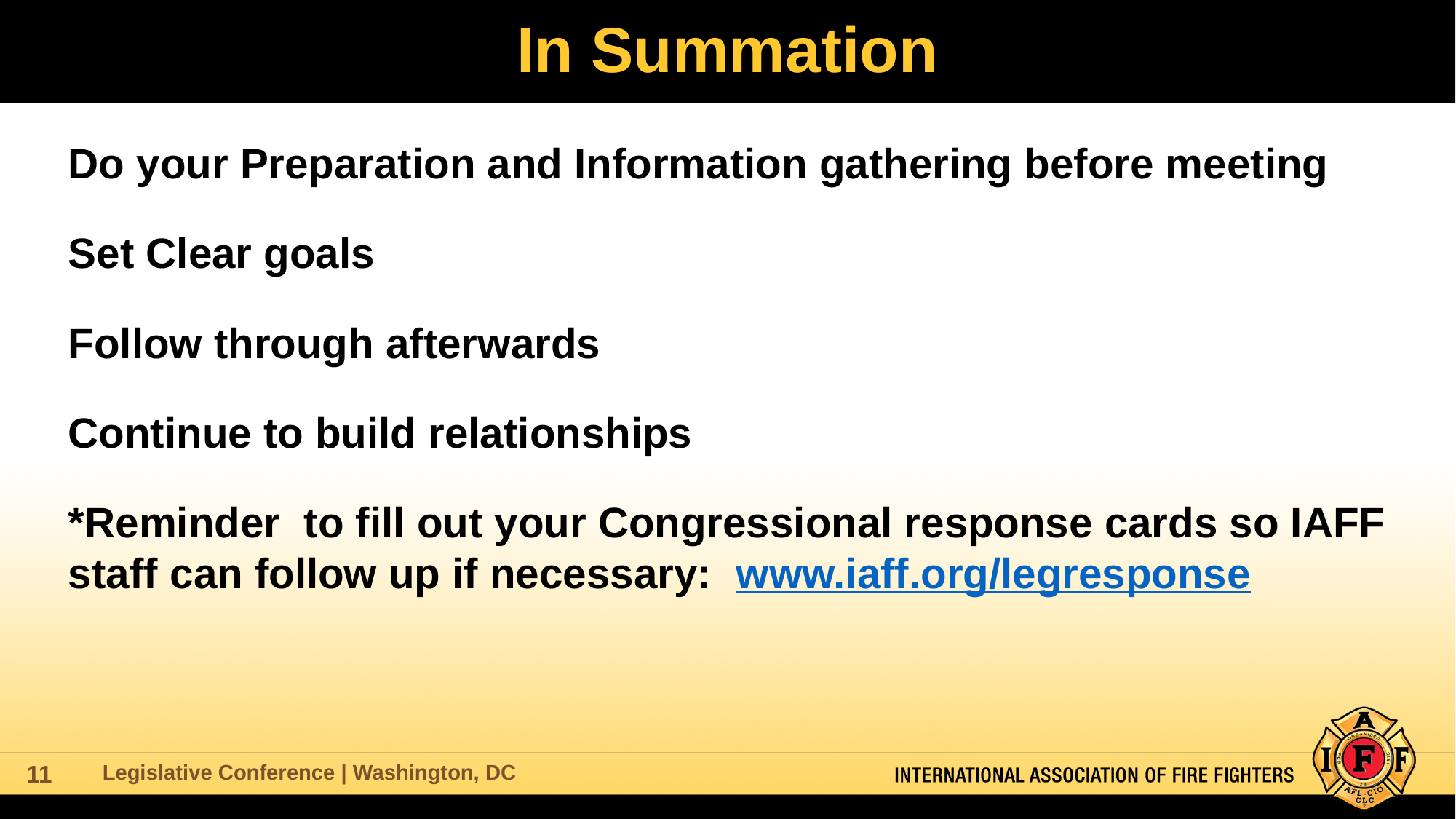

# In Summation
Do your Preparation and Information gathering before meeting
Set Clear goals
Follow through afterwards
Continue to build relationships
*Reminder  to fill out your Congressional response cards so IAFF staff can follow up if necessary:  www.iaff.org/legresponse

Legislative Conference | Washington, DC